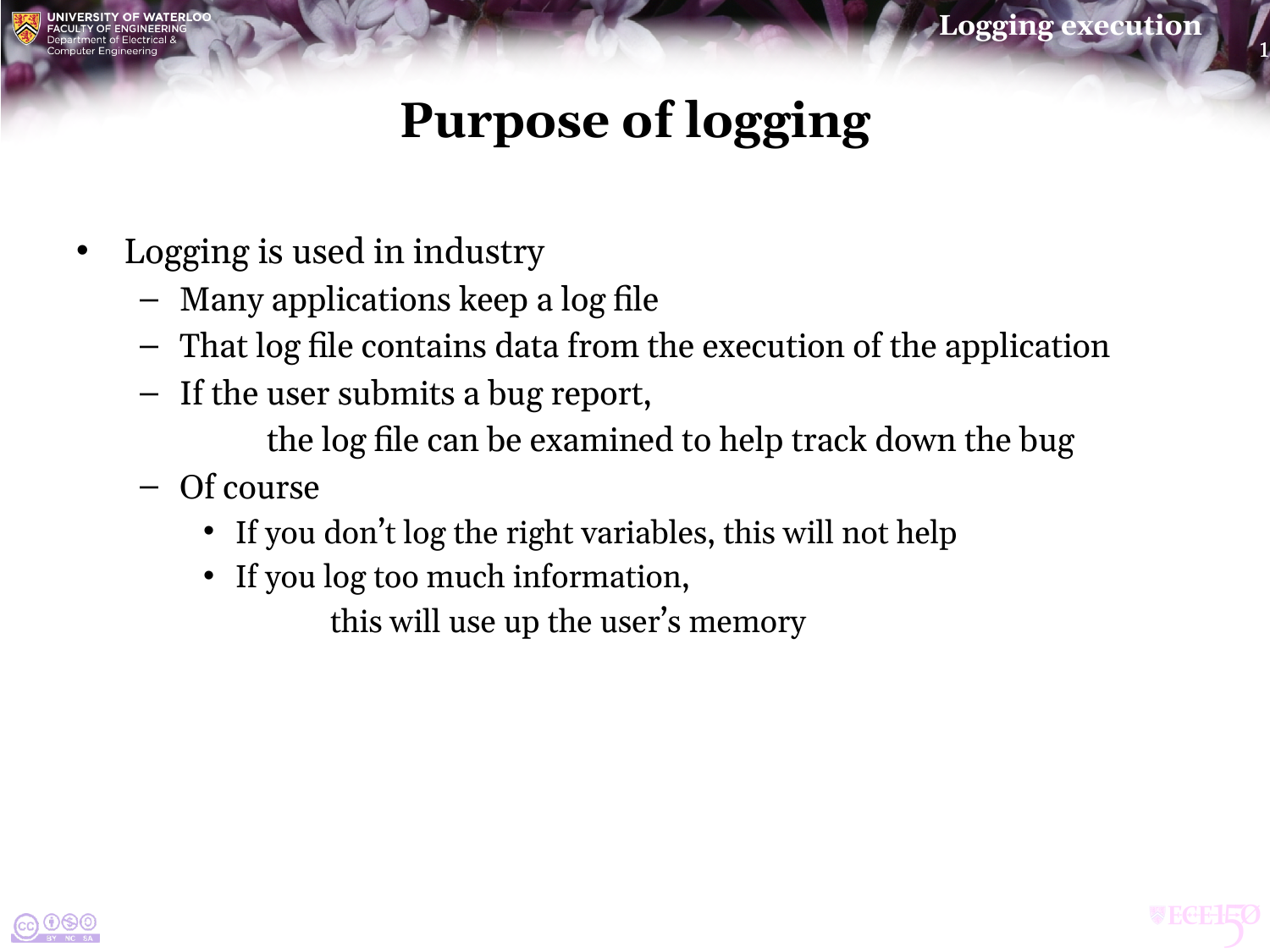

# Purpose of logging
Logging is used in industry
Many applications keep a log file
That log file contains data from the execution of the application
If the user submits a bug report,
	the log file can be examined to help track down the bug
Of course
If you don’t log the right variables, this will not help
If you log too much information,
	this will use up the user’s memory